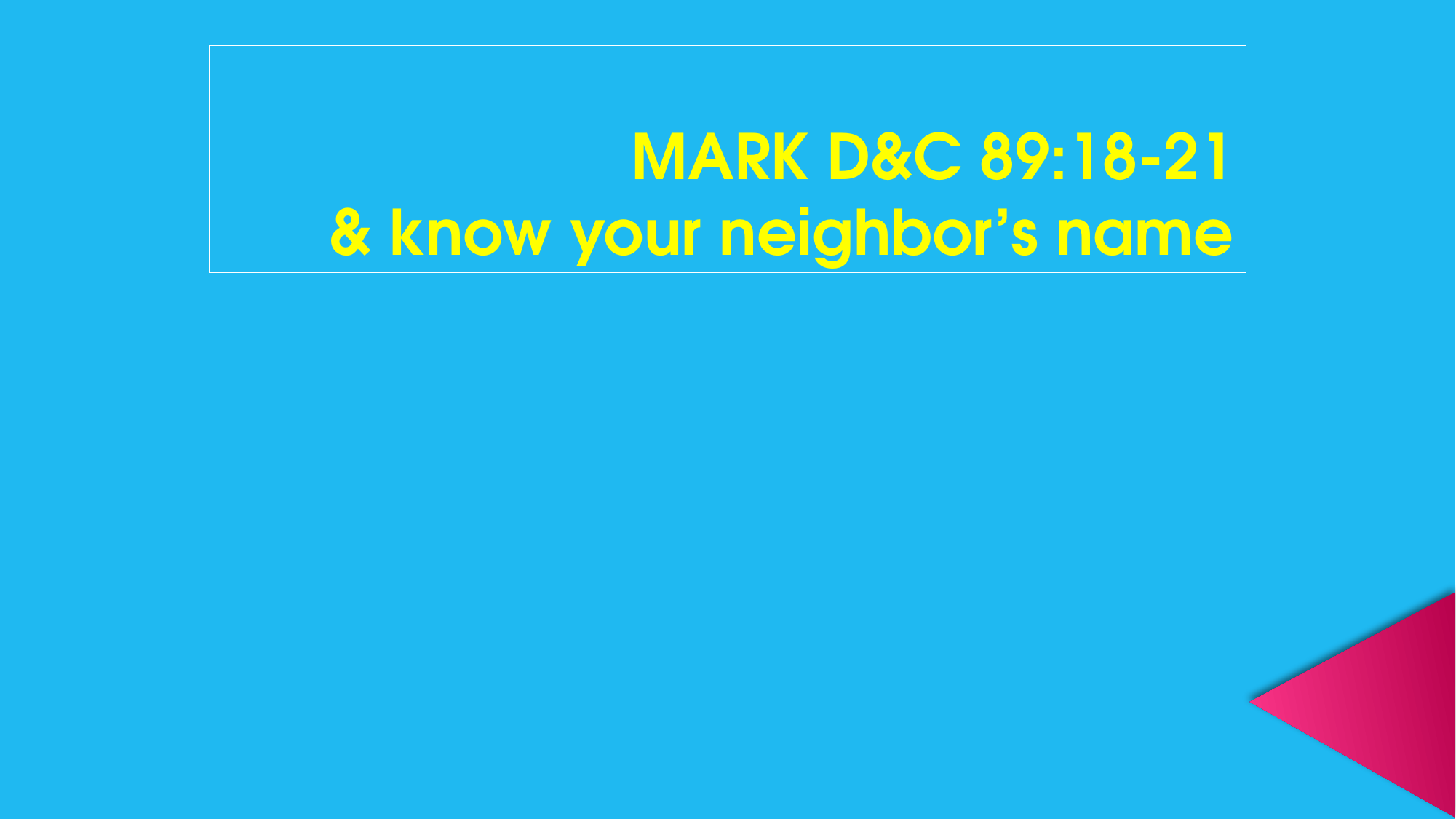

MARK D&C 89:18-21
& know your neighbor’s name